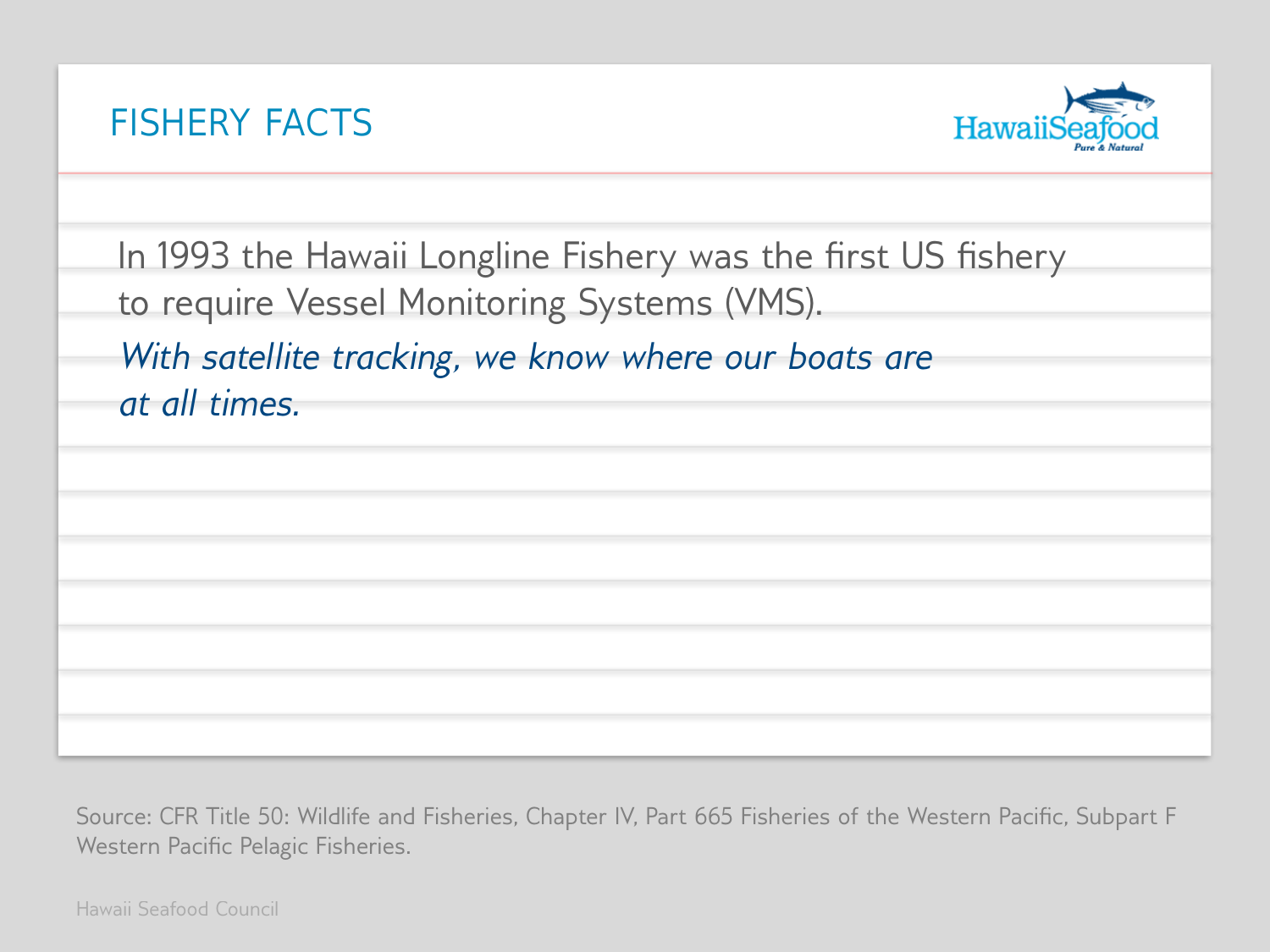

# Fishery facts
In 1993 the Hawaii Longline Fishery was the first US fishery to require Vessel Monitoring Systems (VMS).
With satellite tracking, we know where our boats are
at all times.
Source: CFR Title 50: Wildlife and Fisheries, Chapter IV, Part 665 Fisheries of the Western Pacific, Subpart F Western Pacific Pelagic Fisheries.

Hawaii Seafood Council